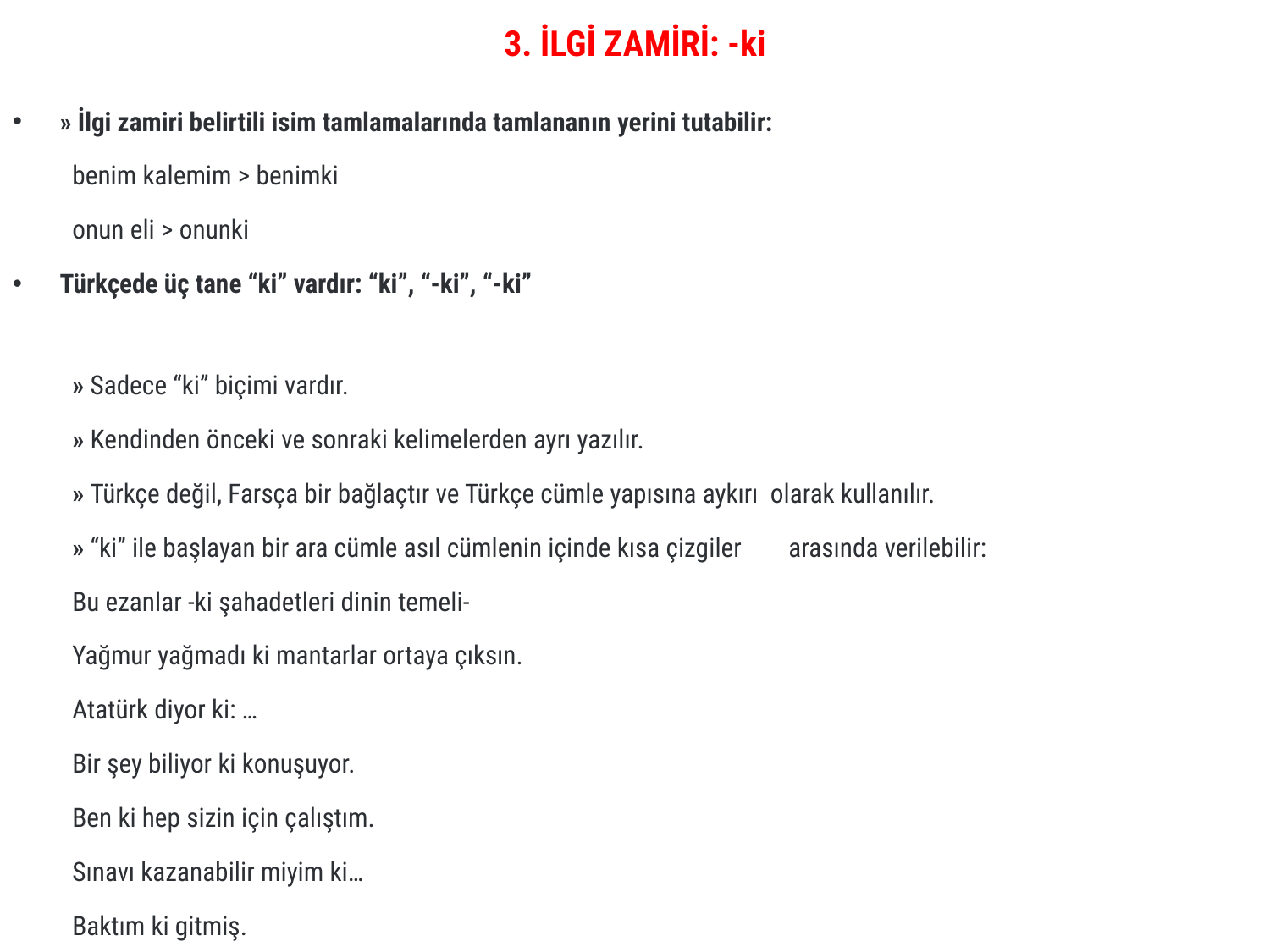

# 3. İLGİ ZAMİRİ: -ki
» İlgi zamiri belirtili isim tamlamalarında tamlananın yerini tutabilir:
	benim kalemim > benimki
	onun eli > onunki
Türkçede üç tane “ki” vardır: “ki”, “-ki”, “-ki”
a. “ki” Bağlacı
	» Sadece “ki” biçimi vardır.
	» Kendinden önceki ve sonraki kelimelerden ayrı yazılır.
	» Türkçe değil, Farsça bir bağlaçtır ve Türkçe cümle yapısına aykırı  olarak kullanılır.
	» “ki” ile başlayan bir ara cümle asıl cümlenin içinde kısa çizgiler 	arasında verilebilir:
	Bu ezanlar -ki şahadetleri dinin temeli-
	Yağmur yağmadı ki mantarlar ortaya çıksın.
	Atatürk diyor ki: …
	Bir şey biliyor ki konuşuyor.
	Ben ki hep sizin için çalıştım.
	Sınavı kazanabilir miyim ki…
	Baktım ki gitmiş.